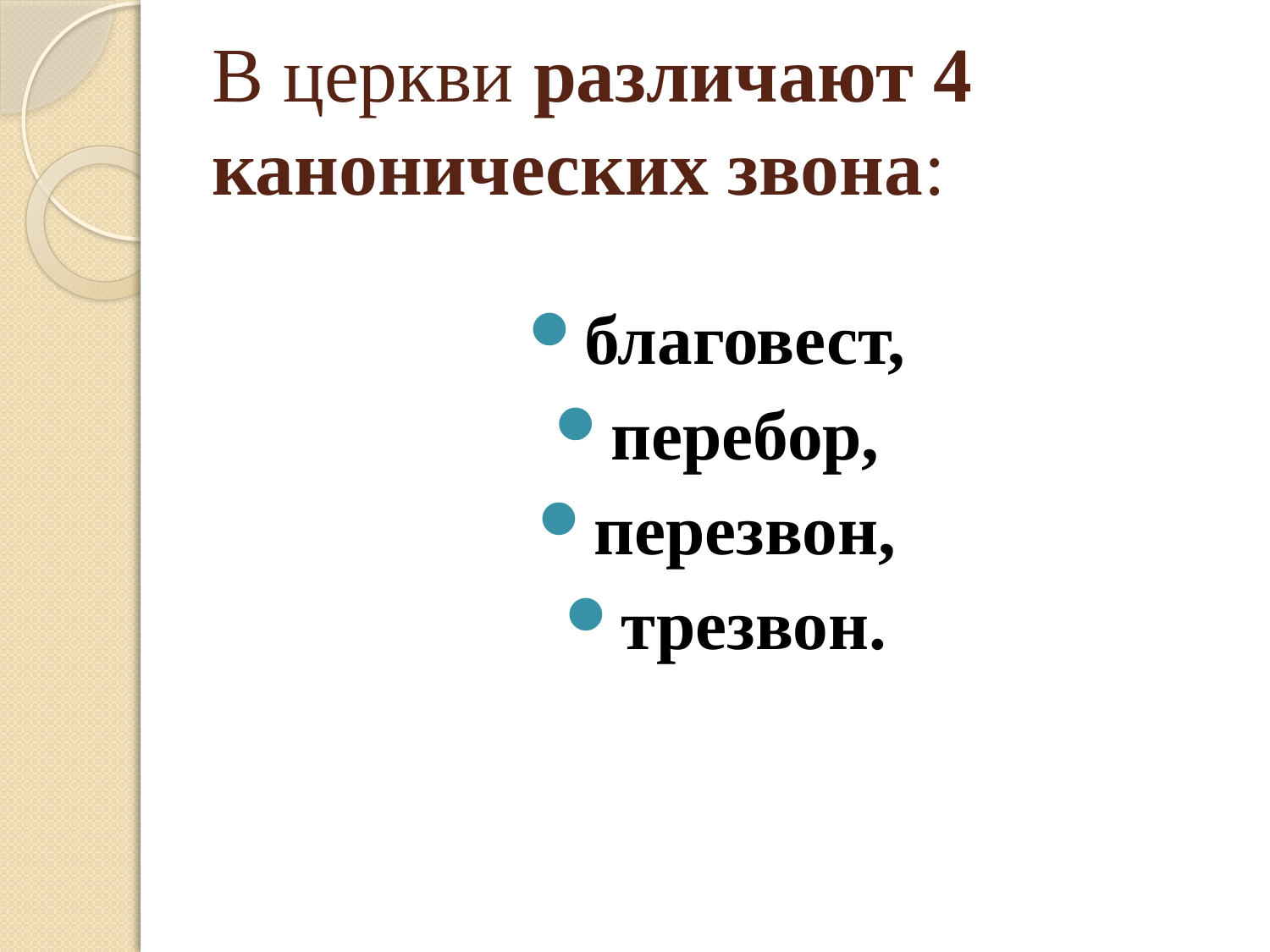

# В церкви различают 4 канонических звона:

благовест,
перебор,
перезвон,
трезвон.